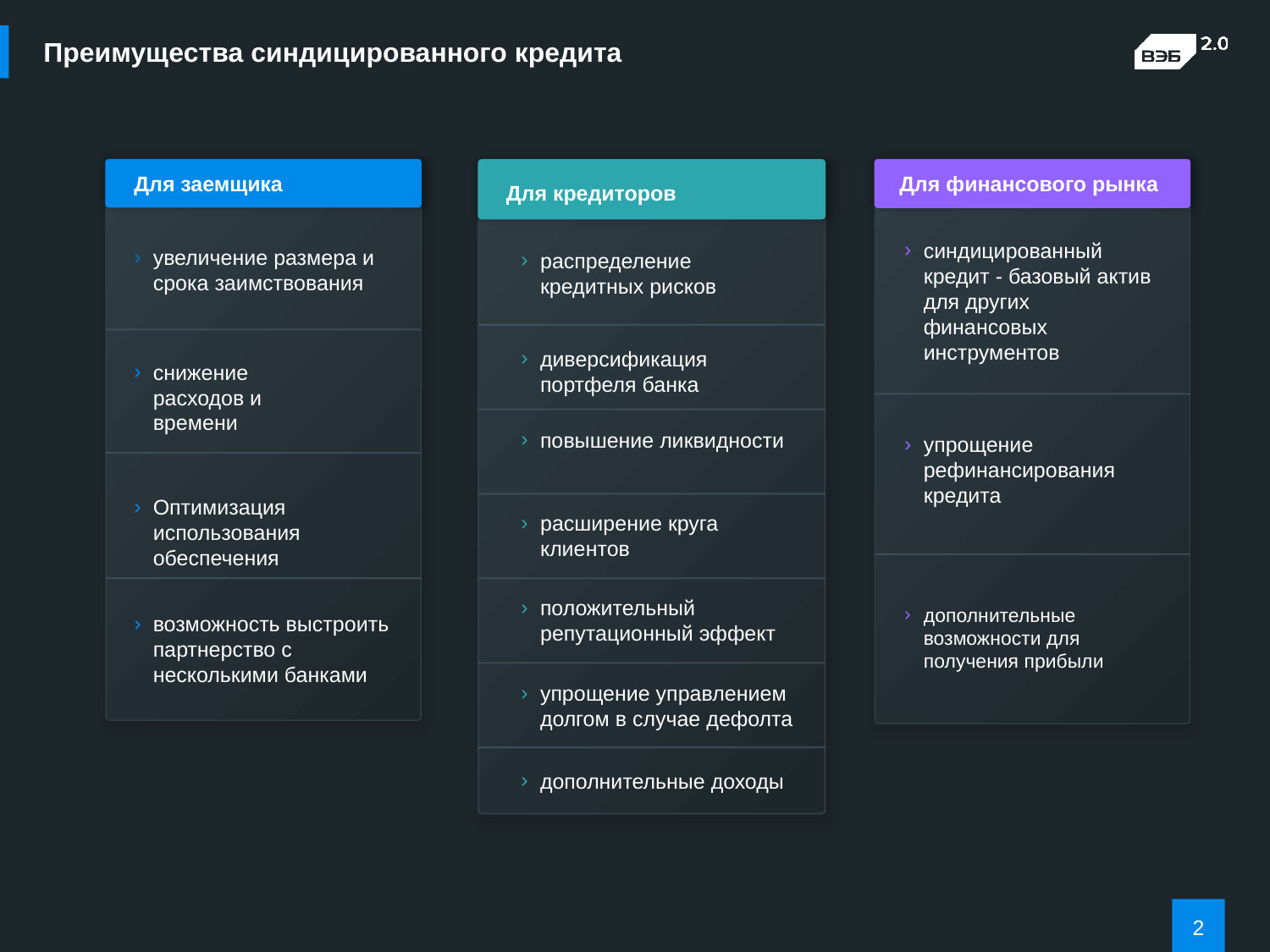

# Преимущества синдицированного кредита

Для заемщика
увеличение размера и срока заимствования
снижение расходов и времени
Оптимизация использования обеспечения
возможность выстроить партнерство с несколькими банками

Для кредиторов
распределение кредитных рисков
диверсификация портфеля банка
повышение ликвидности
расширение круга клиентов
положительный репутационный эффект
упрощение управлением долгом в случае дефолта
дополнительные доходы

Для финансового рынка
синдицированный кредит - базовый актив для других финансовых инструментов
упрощение рефинансирования кредита
дополнительные возможности для получения прибыли
2